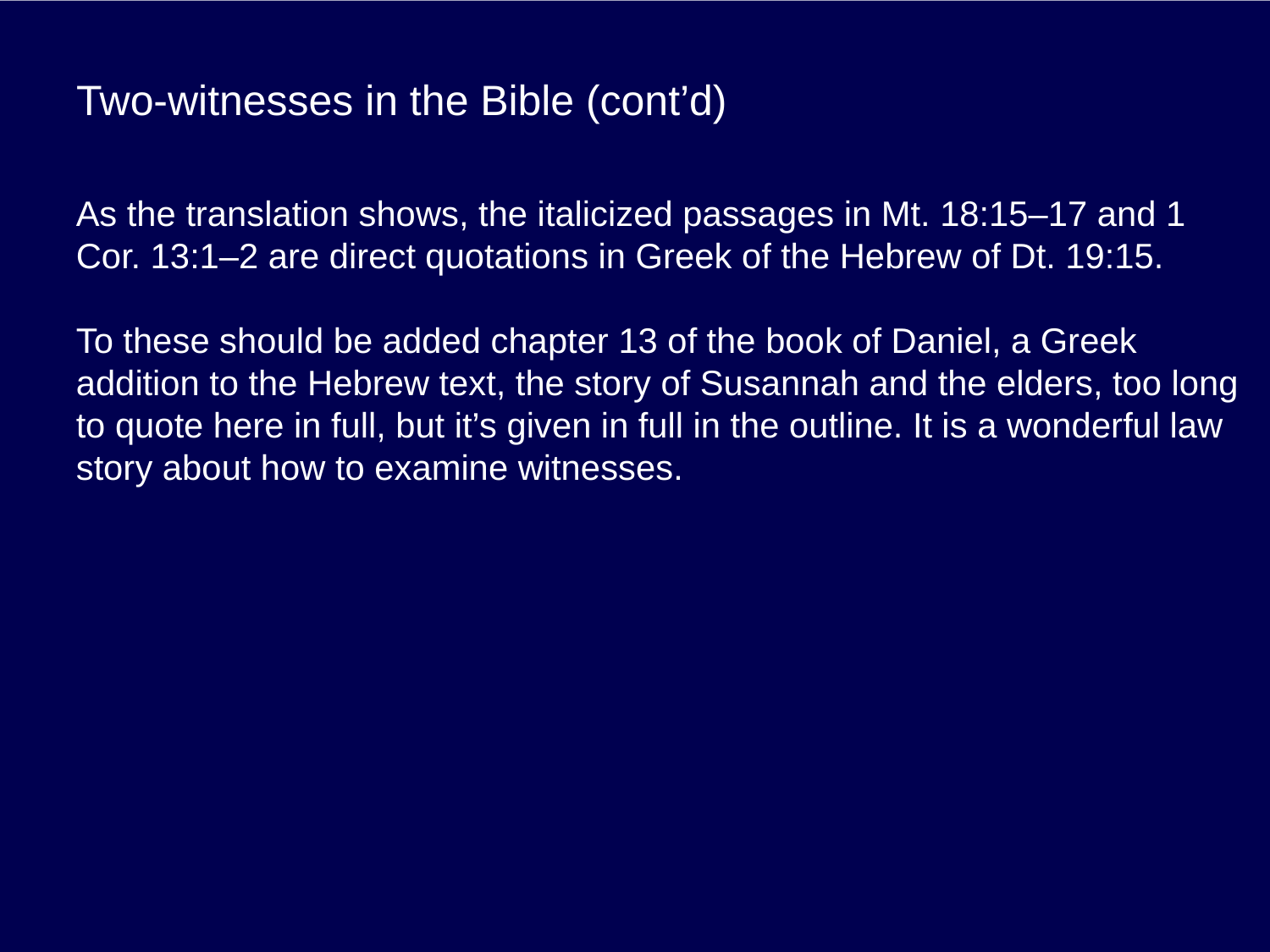

# Two-witnesses in the Bible (cont’d)
As the translation shows, the italicized passages in Mt. 18:15–17 and 1 Cor. 13:1–2 are direct quotations in Greek of the Hebrew of Dt. 19:15.

To these should be added chapter 13 of the book of Daniel, a Greek addition to the Hebrew text, the story of Susannah and the elders, too long to quote here in full, but it’s given in full in the outline. It is a wonderful law story about how to examine witnesses.